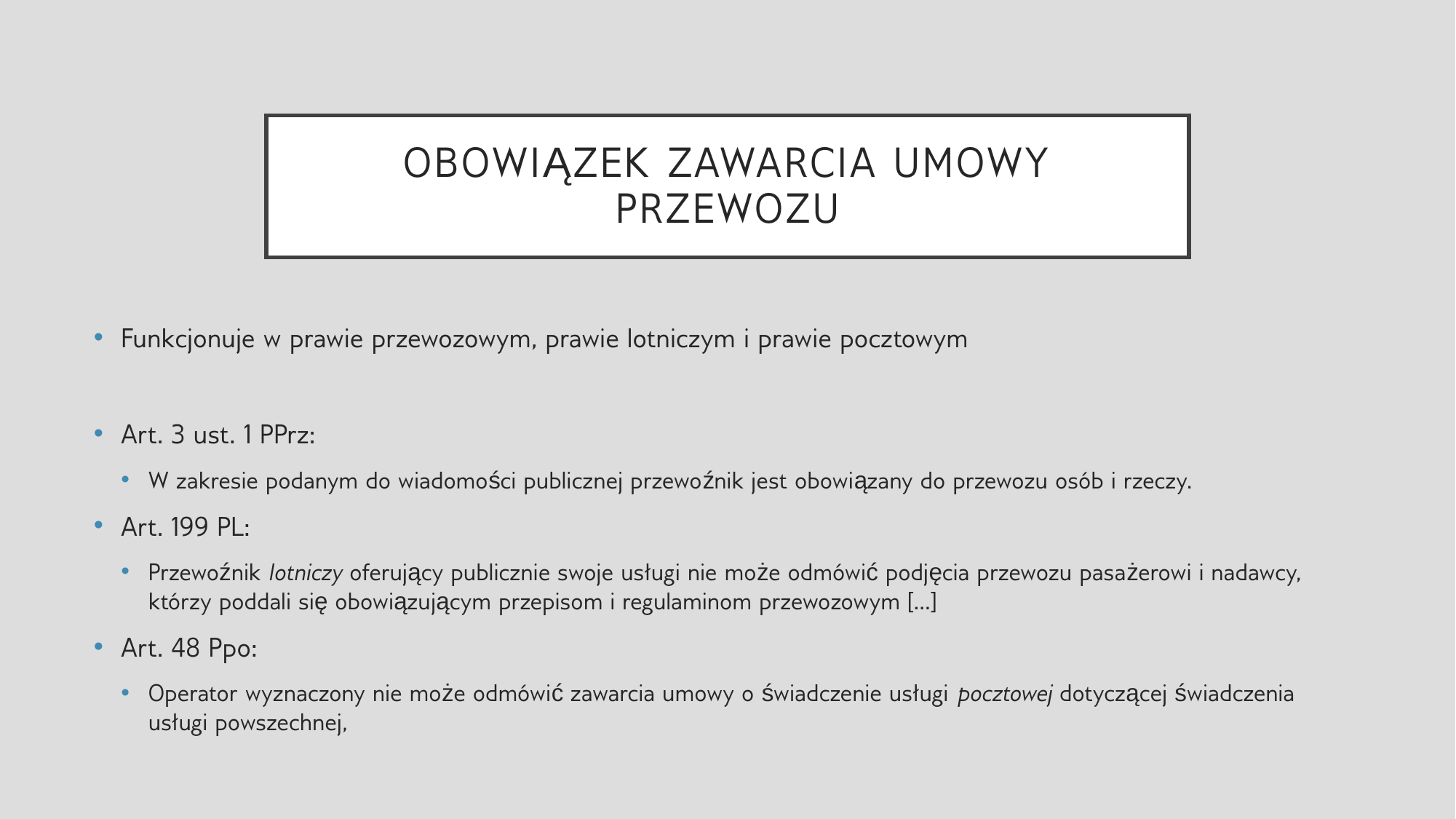

# Obowiązek zawarcia umowy przewozu
Funkcjonuje w prawie przewozowym, prawie lotniczym i prawie pocztowym

Art. 3 ust. 1 PPrz:
W zakresie podanym do wiadomości publicznej przewoźnik jest obowiązany do przewozu osób i rzeczy.
Art. 199 PL:
Przewoźnik lotniczy oferujący publicznie swoje usługi nie może odmówić podjęcia przewozu pasażerowi i nadawcy, którzy poddali się obowiązującym przepisom i regulaminom przewozowym […]
Art. 48 Ppo:
Operator wyznaczony nie może odmówić zawarcia umowy o świadczenie usługi pocztowej dotyczącej świadczenia usługi powszechnej,